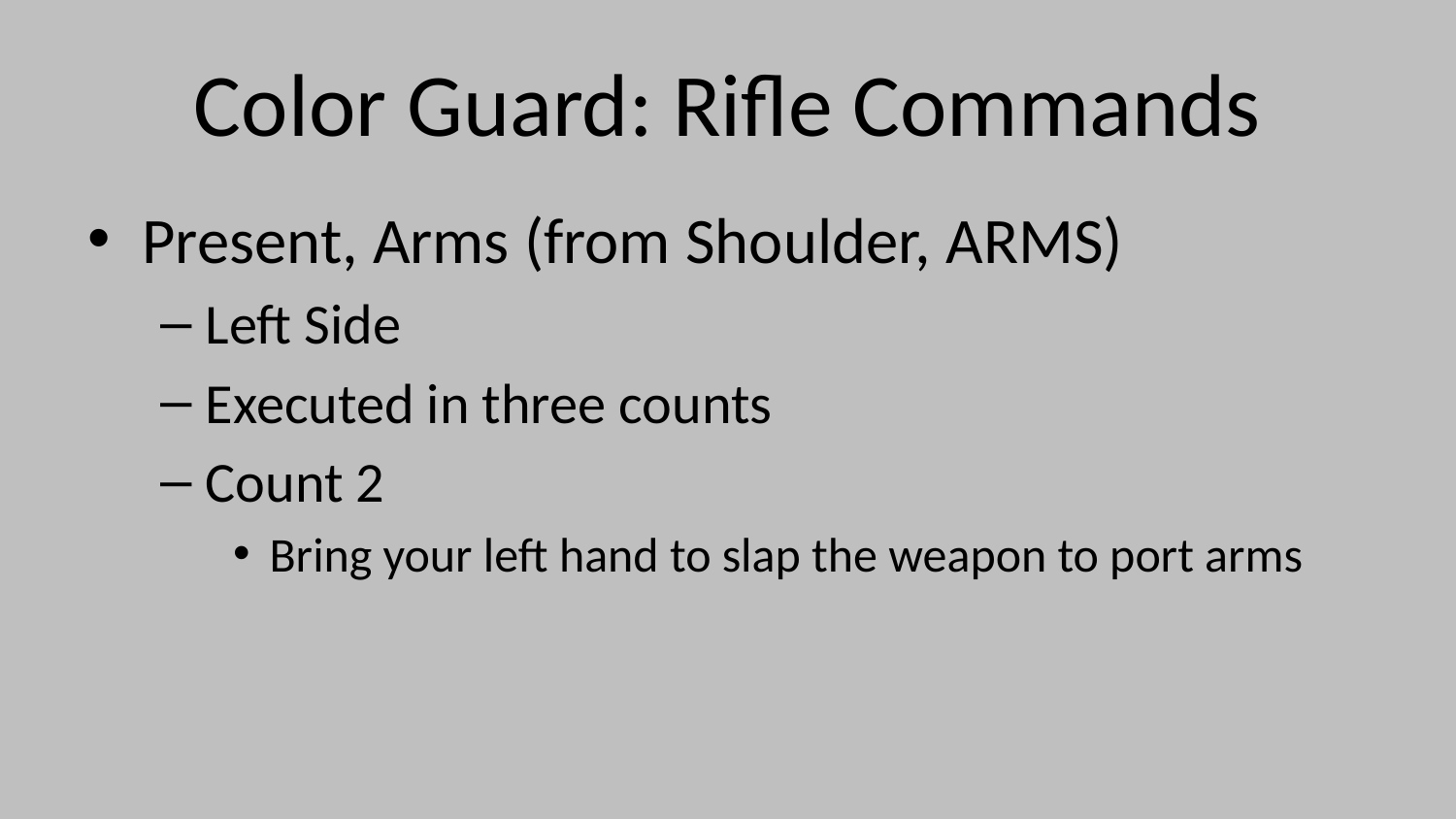

# Color Guard: Rifle Commands
Present, Arms (from Shoulder, ARMS)
Left Side
Executed in three counts
Count 2
Bring your left hand to slap the weapon to port arms